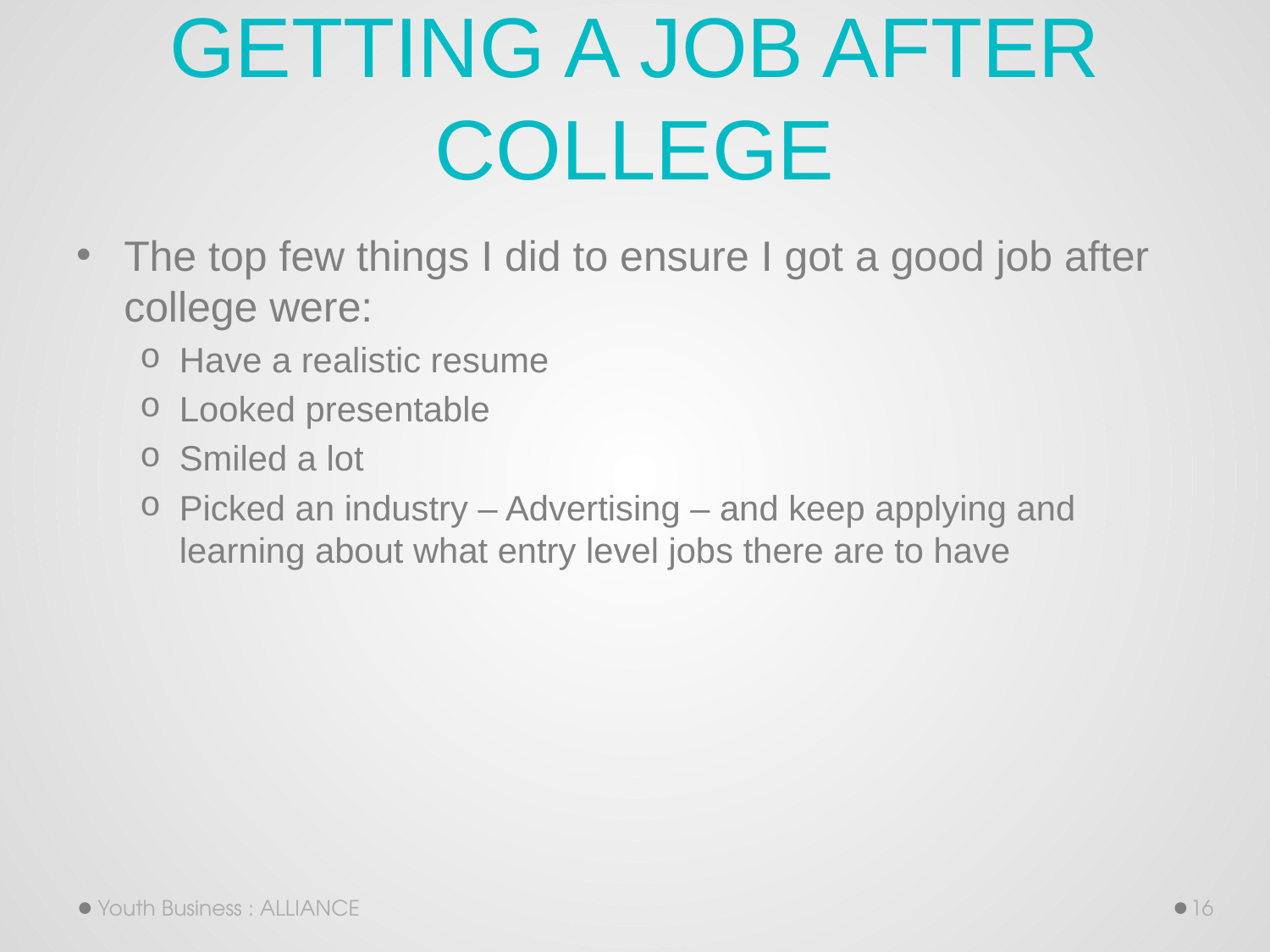

# Getting a job after College
The top few things I did to ensure I got a good job after college were:
Have a realistic resume
Looked presentable
Smiled a lot
Picked an industry – Advertising – and keep applying and learning about what entry level jobs there are to have
Youth Business : ALLIANCE
16